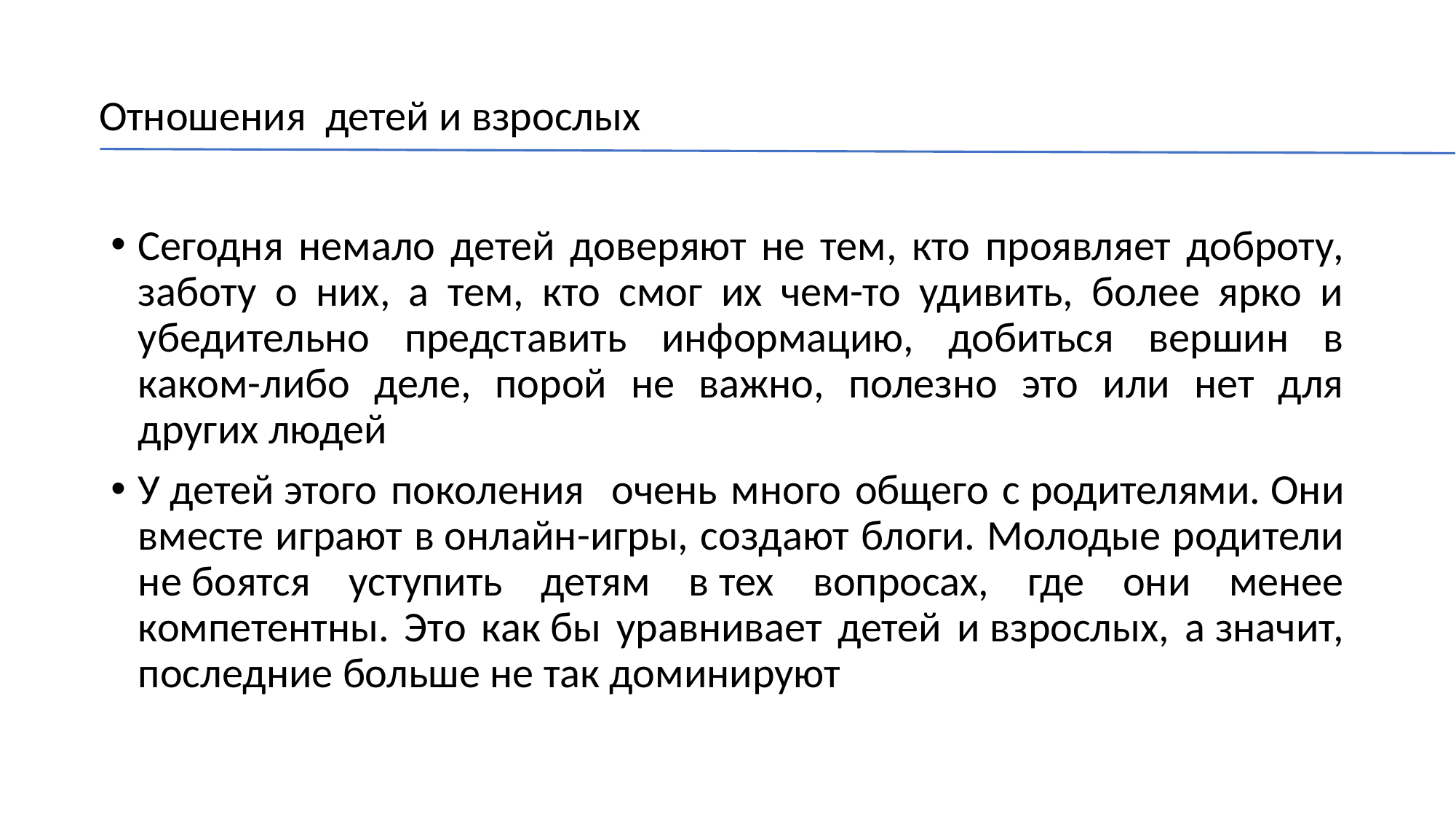

# Отношения  детей и взрослых
Сегодня немало детей доверяют не тем, кто проявляет доброту, заботу о них, а тем, кто смог их чем-то удивить, более ярко и убедительно представить информацию, добиться вершин в каком-либо деле, порой не важно, полезно это или нет для других людей
У детей этого поколения  очень много общего с родителями. Они вместе играют в онлайн-игры, создают блоги. Молодые родители не боятся уступить детям в тех вопросах, где они менее компетентны. Это как бы уравнивает детей и взрослых, а значит, последние больше не так доминируют